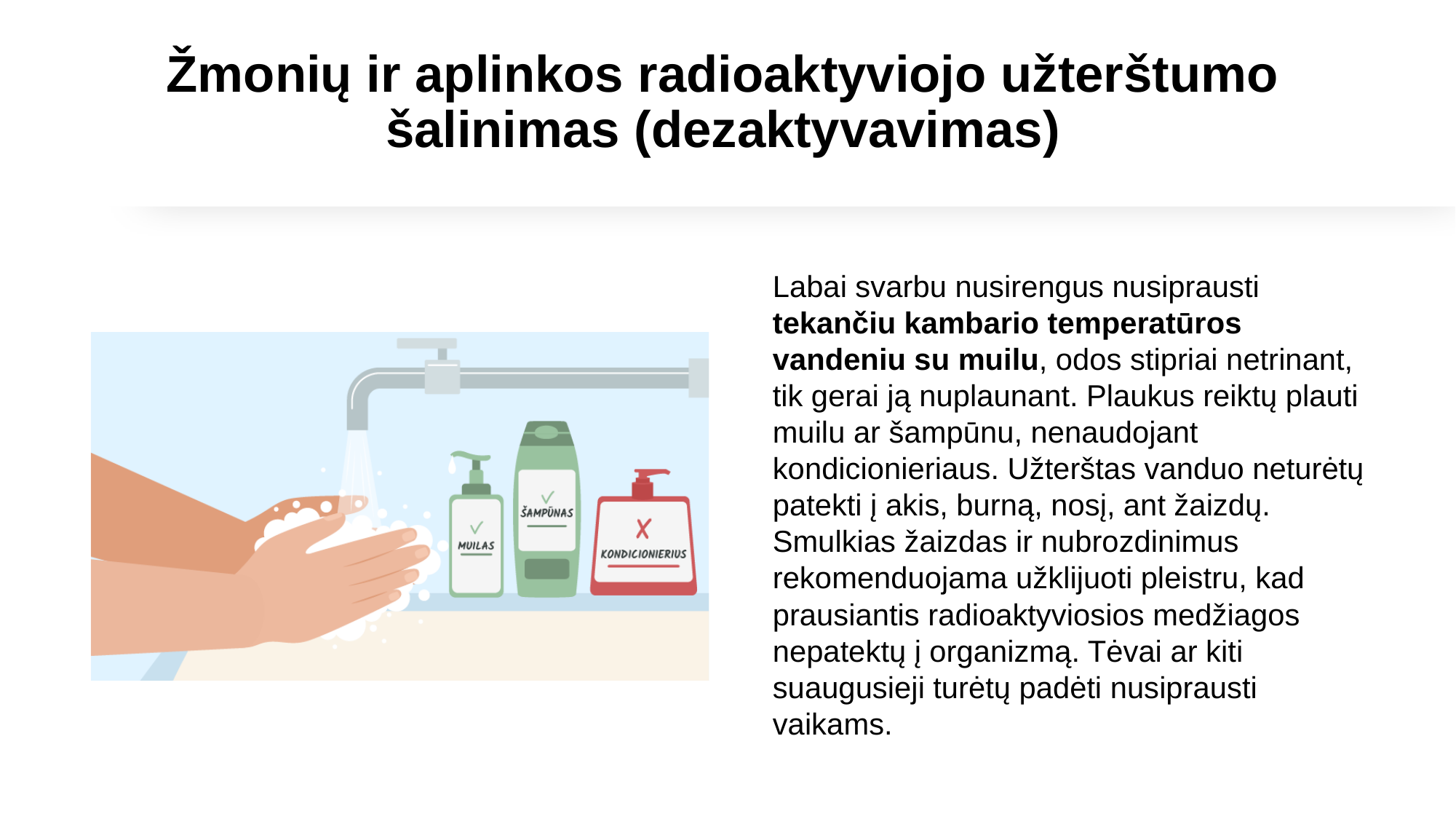

# Žmonių ir aplinkos radioaktyviojo užterštumo šalinimas (dezaktyvavimas)
Labai svarbu nusirengus nusiprausti tekančiu kambario temperatūros vandeniu su muilu, odos stipriai netrinant, tik gerai ją nuplaunant. Plaukus reiktų plauti muilu ar šampūnu, nenaudojant kondicionieriaus. Užterštas vanduo neturėtų patekti į akis, burną, nosį, ant žaizdų. Smulkias žaizdas ir nubrozdinimus rekomenduojama užklijuoti pleistru, kad prausiantis radioaktyviosios medžiagos nepatektų į organizmą. Tėvai ar kiti suaugusieji turėtų padėti nusiprausti vaikams.